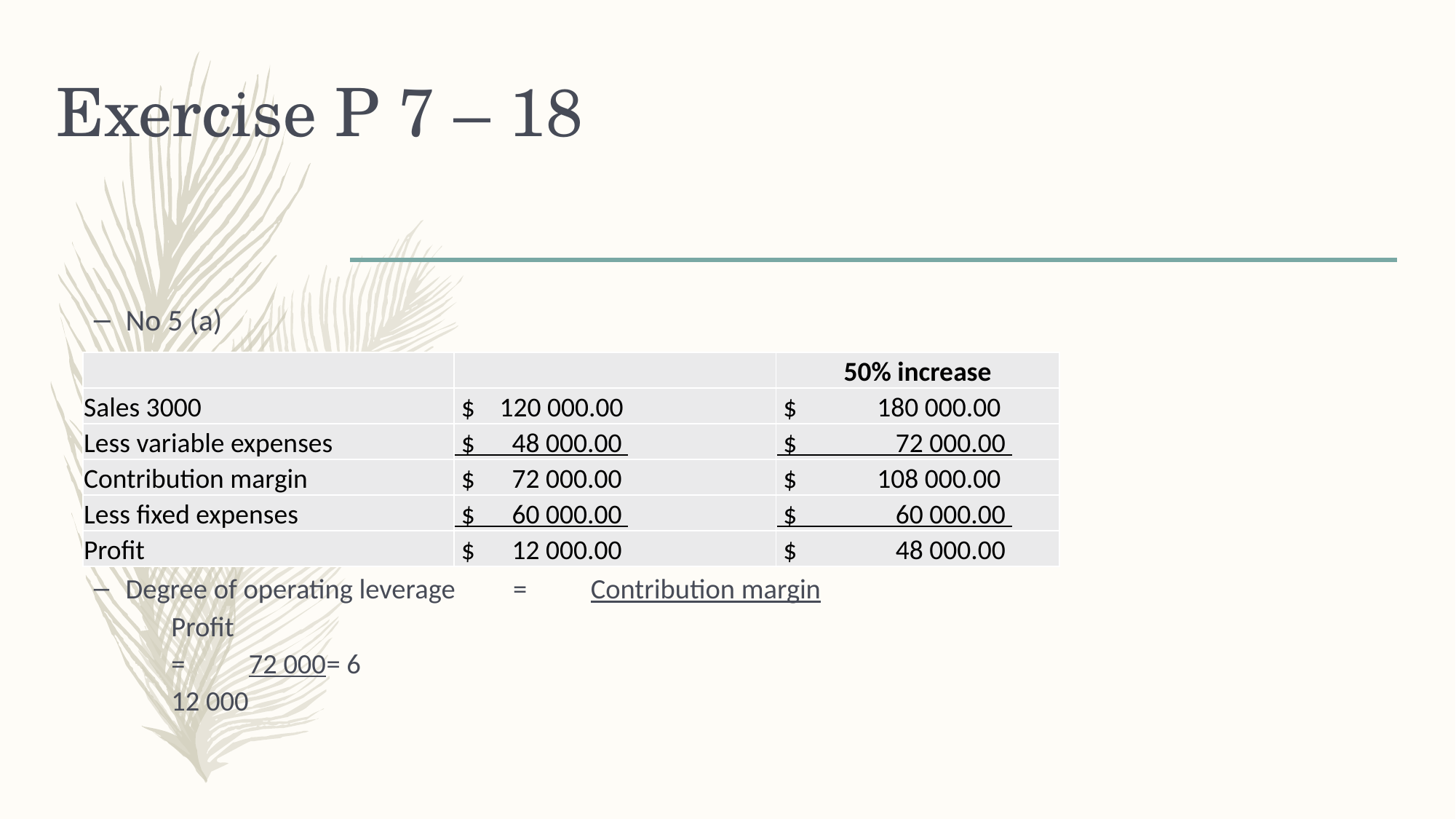

# Exercise P 7 – 18
No 5 (a)

Degree of operating leverage 	= 	Contribution margin
 						Profit
					=	72 000	= 6
						12 000

|  |  | 50% increase |
| --- | --- | --- |
| Sales 3000 | $ 120 000.00 | $ 180 000.00 |
| Less variable expenses | $ 48 000.00 | $ 72 000.00 |
| Contribution margin | $ 72 000.00 | $ 108 000.00 |
| Less fixed expenses | $ 60 000.00 | $ 60 000.00 |
| Profit | $ 12 000.00 | $ 48 000.00 |